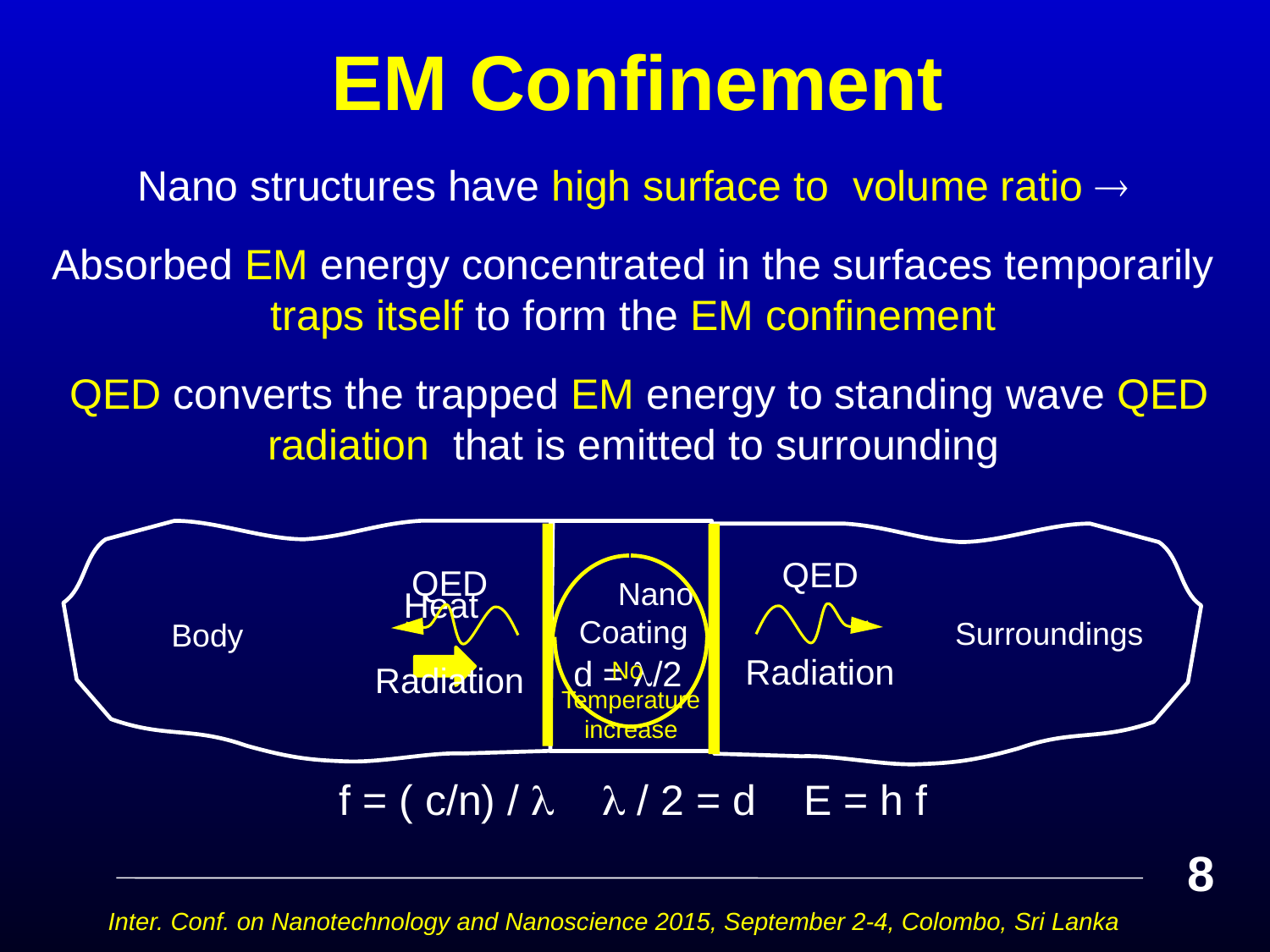

# EM Confinement

Nano structures have high surface to  volume ratio →

 Absorbed EM energy concentrated in the surfaces temporarily  traps itself to form the EM confinement

 QED converts the trapped EM energy to standing wave QED radiation  that is emitted to surrounding

f = ( c/n) / λ    λ / 2 = d    E = h f
QED

Radiation
QED

Radiation

Surroundings
Body

                      Nano
Coating

d = λ/2
Heat

No
Temperature
increase
8
Inter. Conf. on Nanotechnology and Nanoscience 2015, September 2-4, Colombo, Sri Lanka